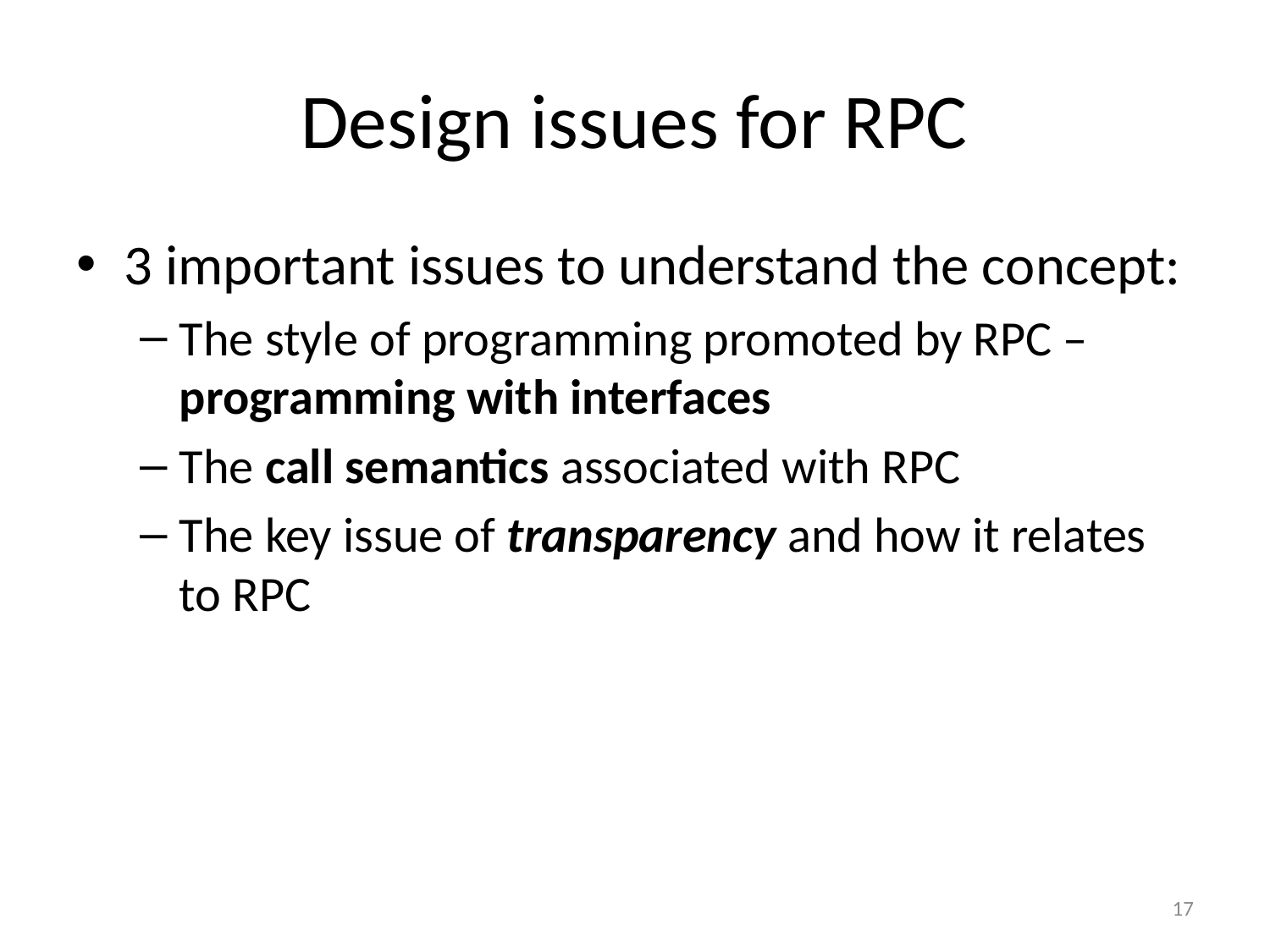

# Design issues for RPC
3 important issues to understand the concept:
The style of programming promoted by RPC – programming with interfaces
The call semantics associated with RPC
The key issue of transparency and how it relates to RPC
17